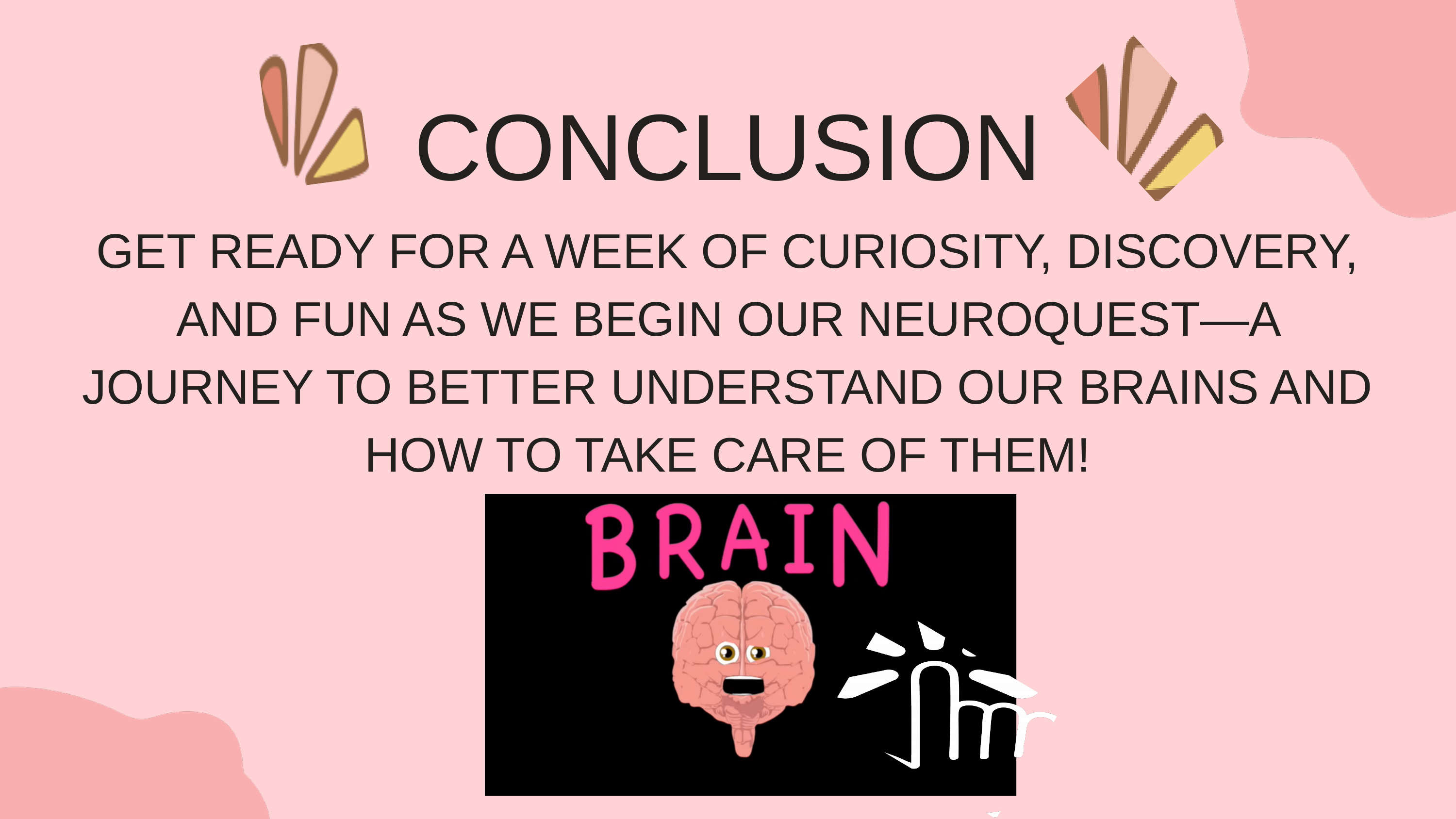

CONCLUSION

GET READY FOR A WEEK OF CURIOSITY, DISCOVERY, AND FUN AS WE BEGIN OUR NEUROQUEST—A JOURNEY TO BETTER UNDERSTAND OUR BRAINS AND HOW TO TAKE CARE OF THEM!